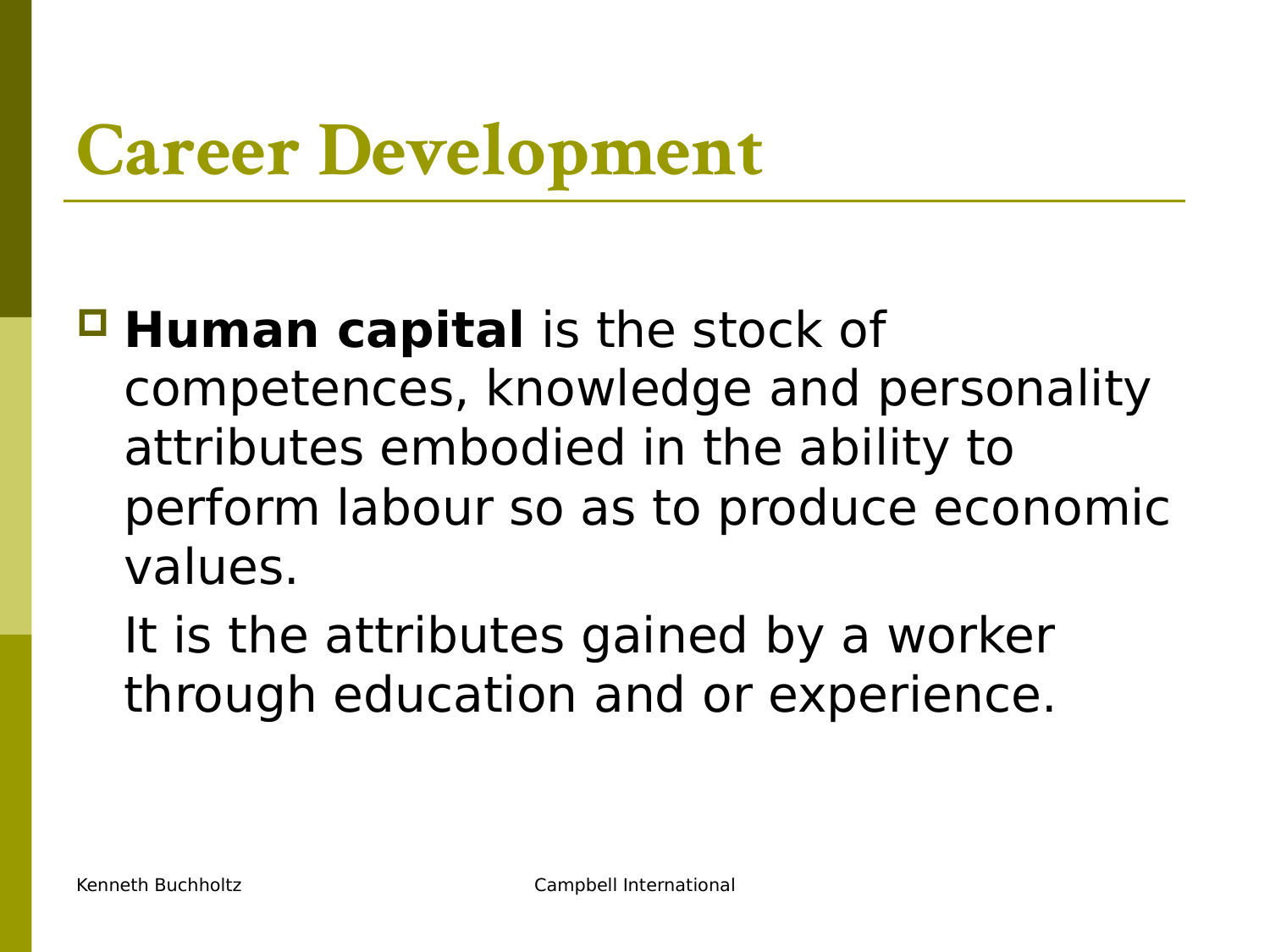

# Career Development

Human capital is the stock of competences, knowledge and personality attributes embodied in the ability to perform labour so as to produce economic values.
	It is the attributes gained by a worker through education and or experience.
Kenneth Buchholtz
Campbell International